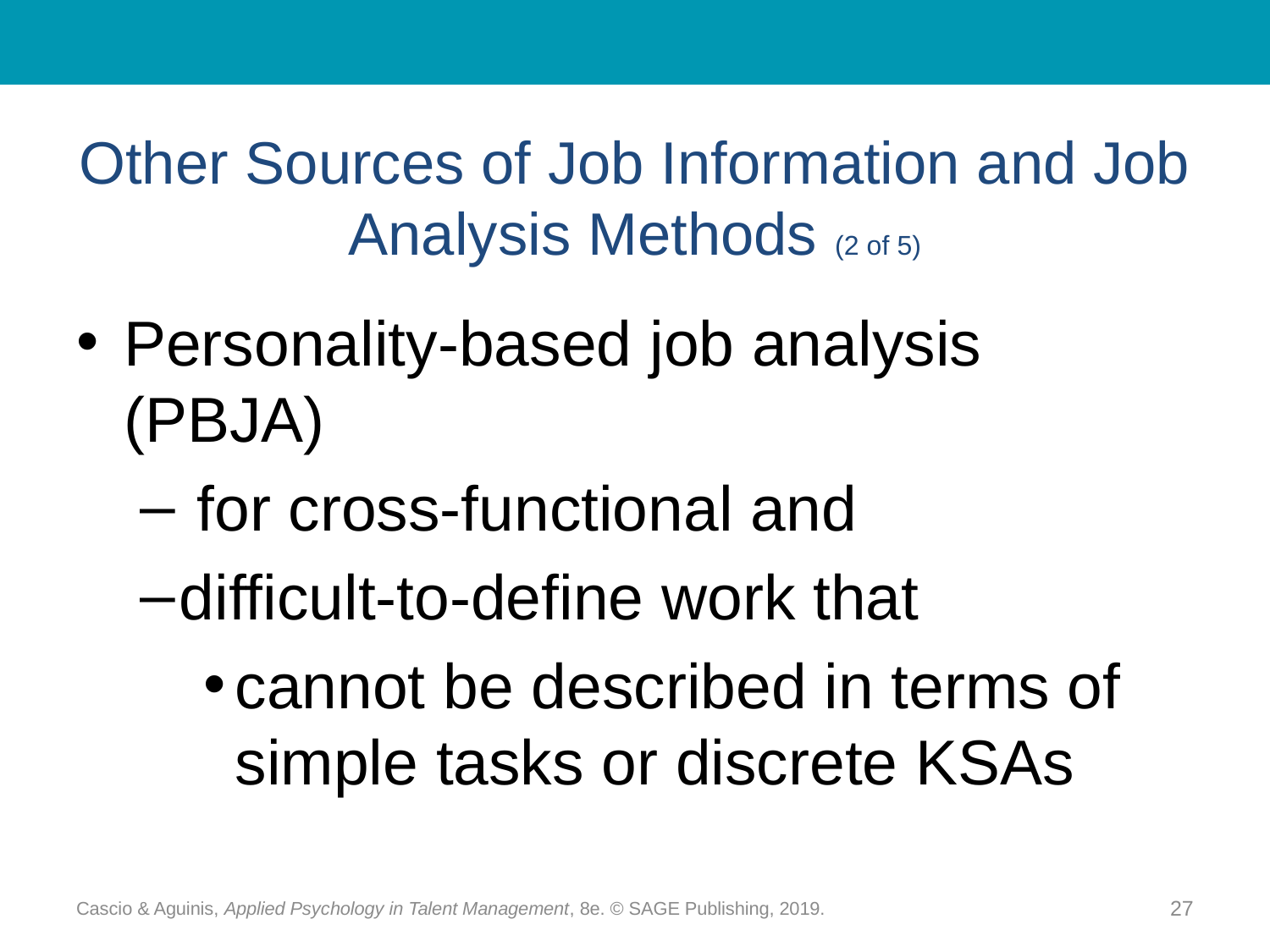

# Other Sources of Job Information and Job Analysis Methods (2 of 5)
Personality-based job analysis (PBJA)
 for cross-functional and
difficult-to-define work that
cannot be described in terms of simple tasks or discrete KSAs
Cascio & Aguinis, Applied Psychology in Talent Management, 8e. © SAGE Publishing, 2019.
27